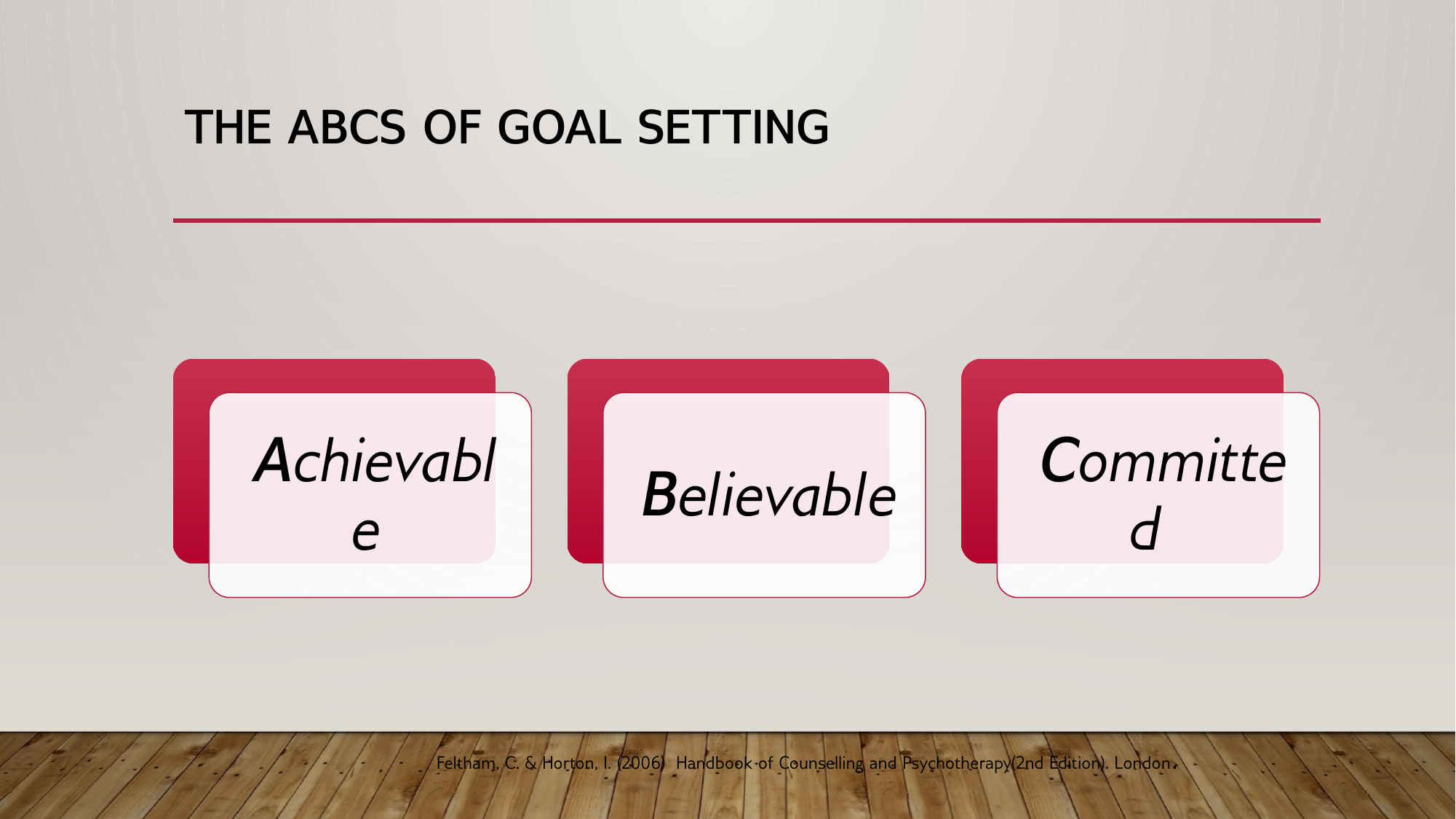

# The ABCs of Goal Setting
Achievable
Believable
Committed
Feltham, C. & Horton, I. (2006)  Handbook of Counselling and Psychotherapy(2nd Edition). London.